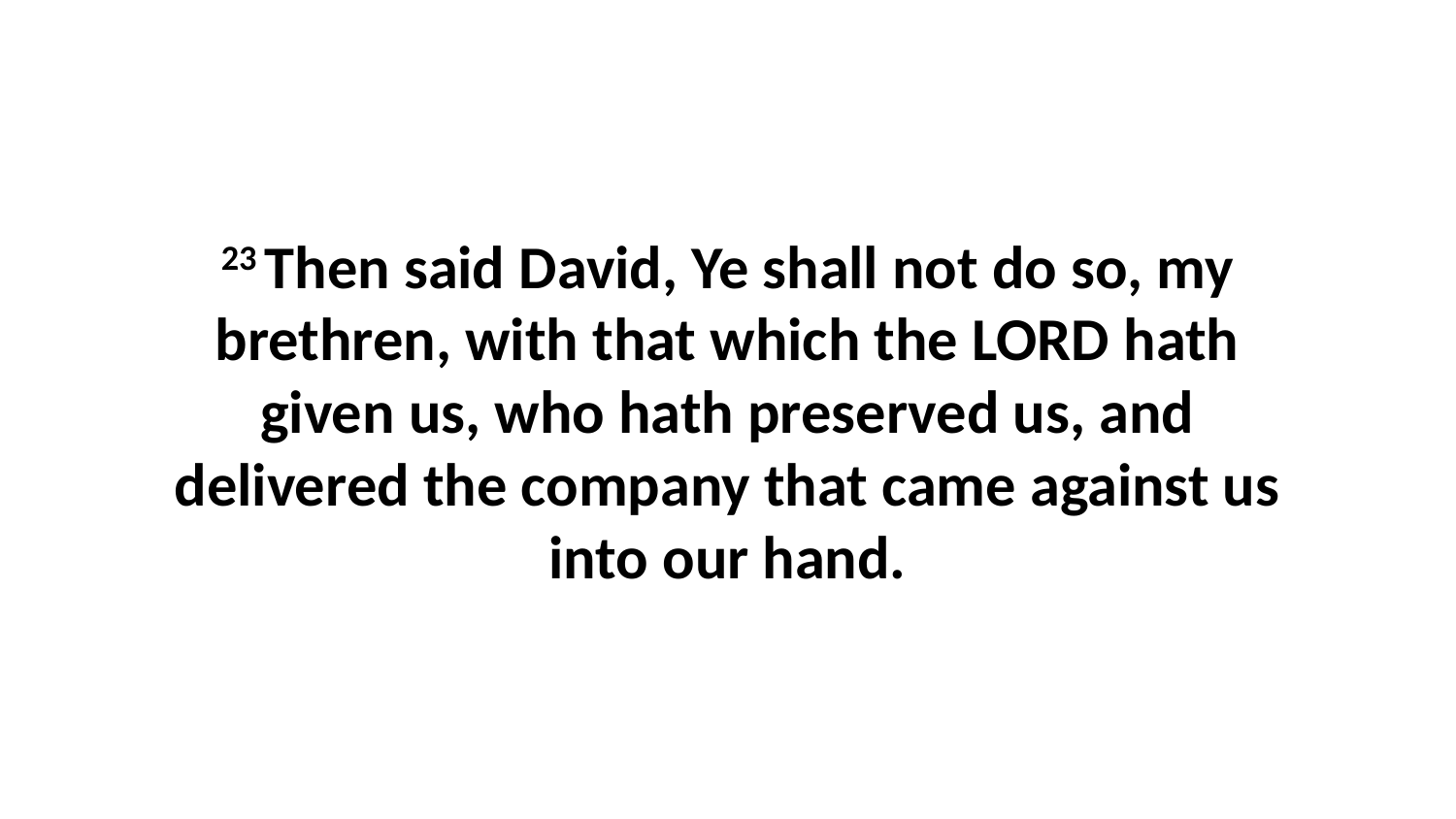

23 Then said David, Ye shall not do so, my brethren, with that which the LORD hath given us, who hath preserved us, and delivered the company that came against us into our hand.